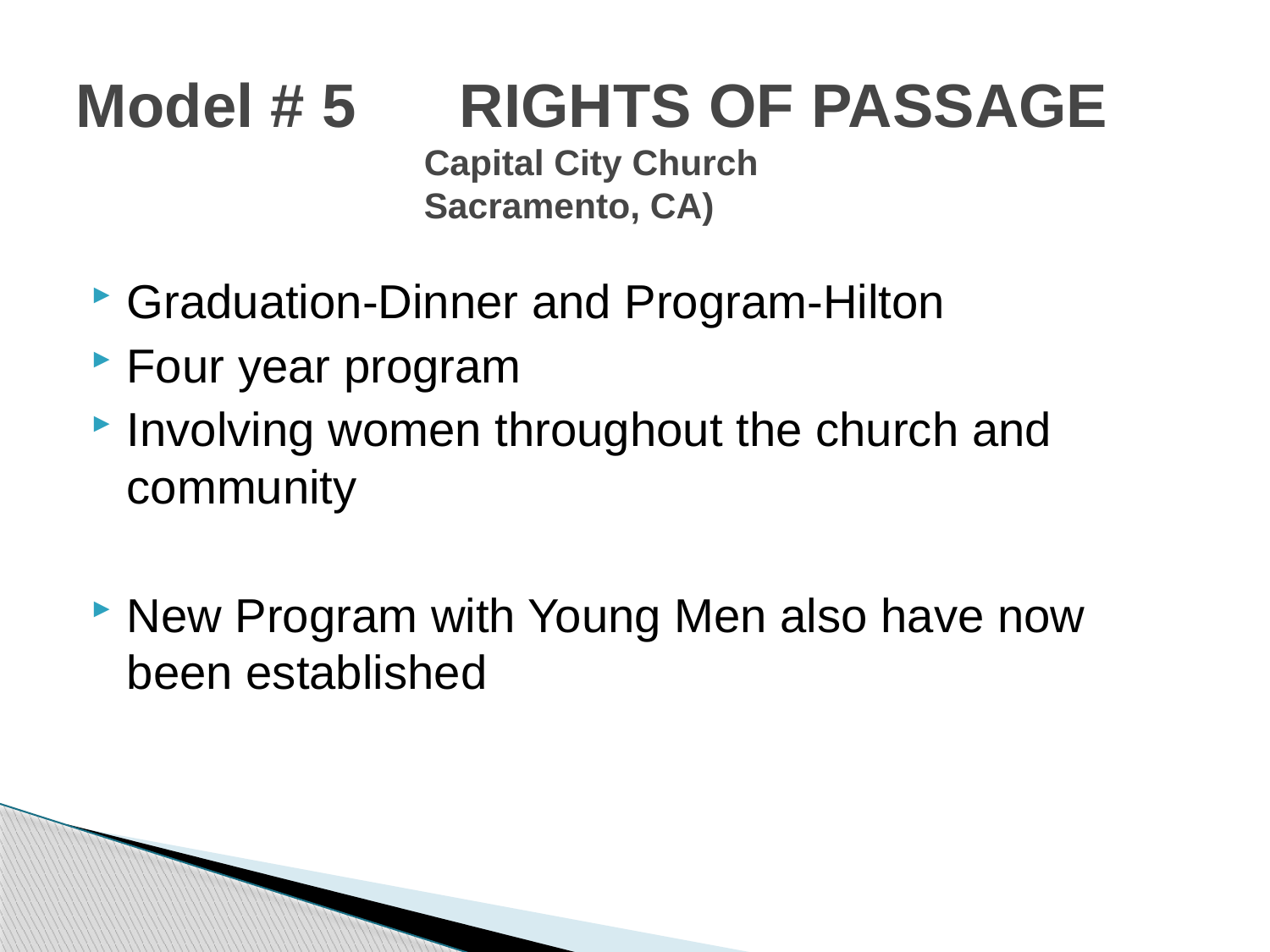

# Model # 5      RIGHTS OF PASSAGE Capital City Church Sacramento, CA)
Graduation-Dinner and Program-Hilton
Four year program
Involving women throughout the church and community

New Program with Young Men also have now been established